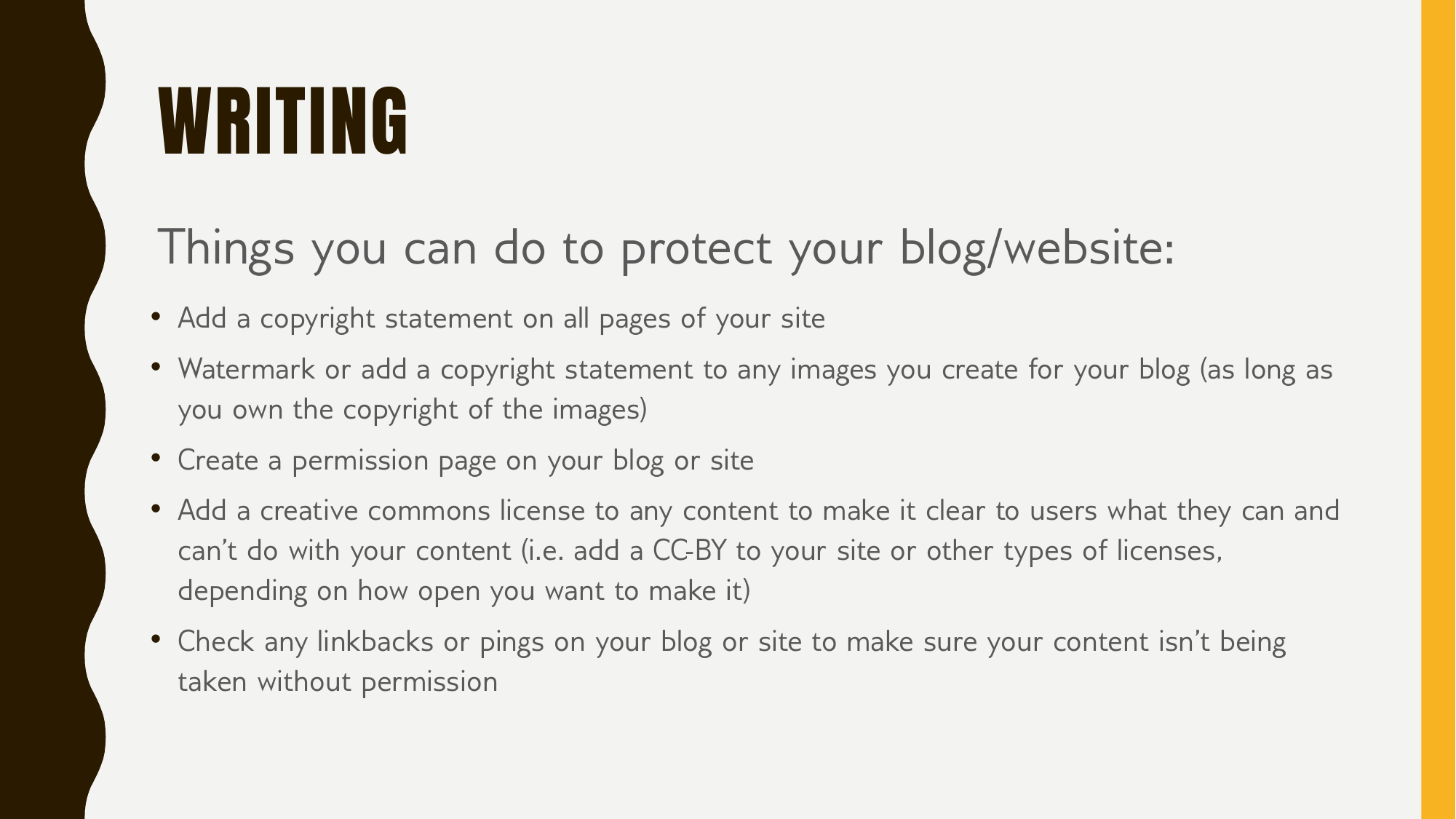

# Writing
Things you can do to protect your blog/website:
Add a copyright statement on all pages of your site
Watermark or add a copyright statement to any images you create for your blog (as long as you own the copyright of the images)
Create a permission page on your blog or site
Add a creative commons license to any content to make it clear to users what they can and can’t do with your content (i.e. add a CC-BY to your site or other types of licenses, depending on how open you want to make it)
Check any linkbacks or pings on your blog or site to make sure your content isn’t being taken without permission